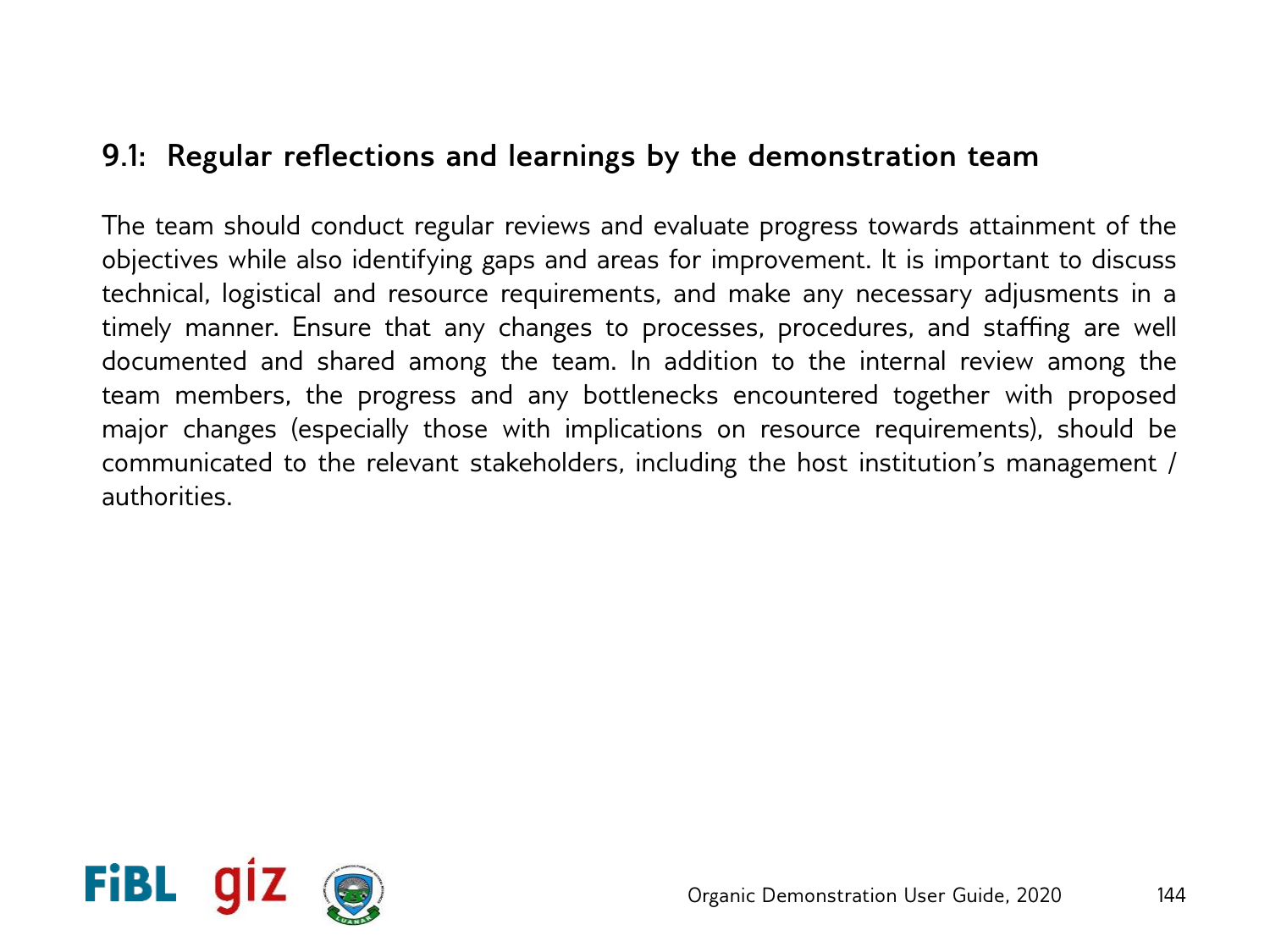

9.1:  Regular reflections and learnings by the demonstration team

The team should conduct regular reviews and evaluate progress towards attainment of the objectives while also identifying gaps and areas for improvement. It is important to discuss technical, logistical and resource requirements, and make any necessary adjusments in a timely manner. Ensure that any changes to processes, procedures, and staffing are well documented and shared among the team. In addition to the internal review among the team members, the progress and any bottlenecks encountered together with proposed major changes (especially those with implications on resource requirements), should be communicated to the relevant stakeholders, including the host institution’s management / authorities.
Organic Demonstration User Guide, 2020
144